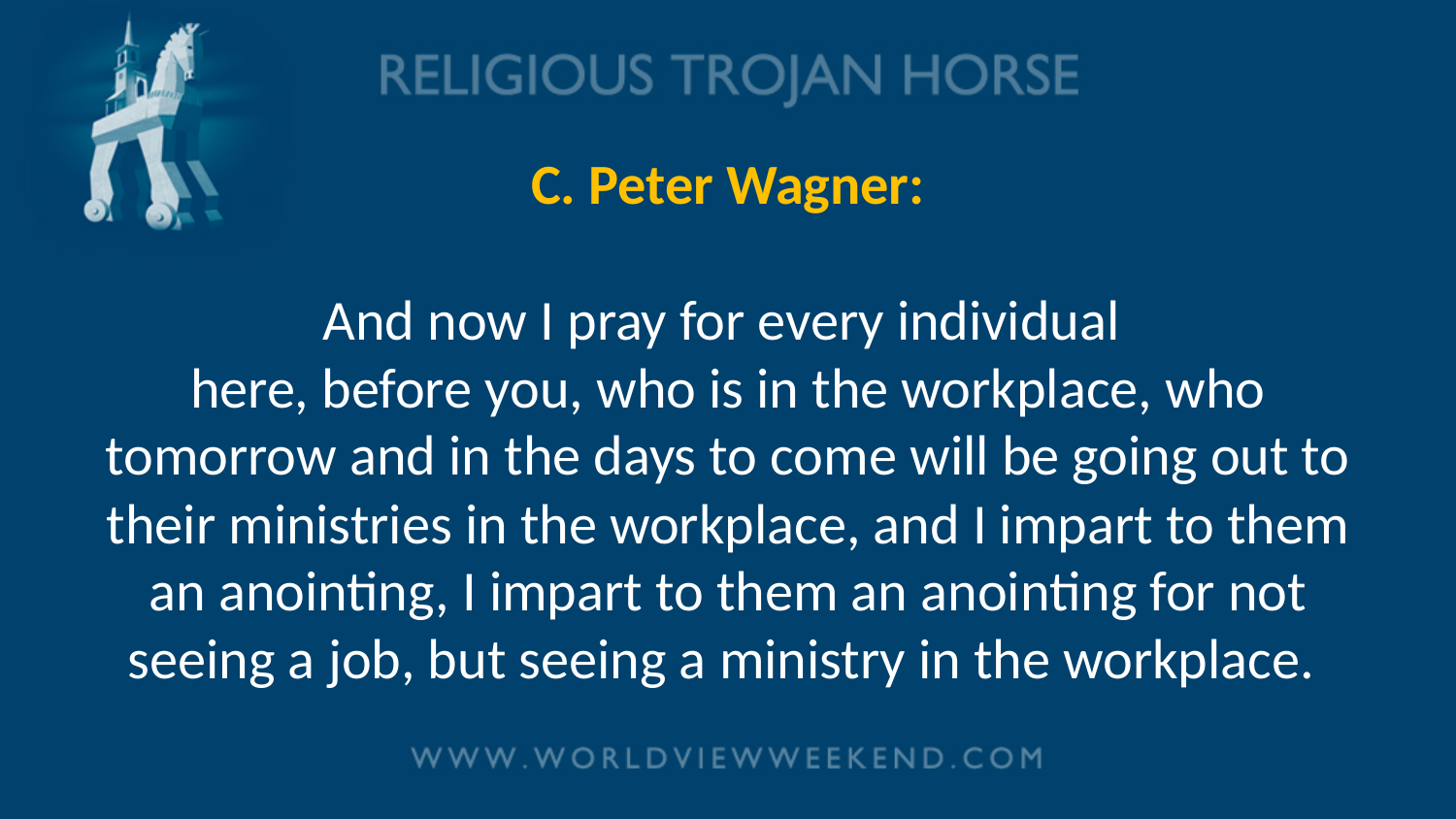

# C. Peter Wagner: And now I pray for every individual here, before you, who is in the workplace, who tomorrow and in the days to come will be going out to their ministries in the workplace, and I impart to them an anointing, I impart to them an anointing for not seeing a job, but seeing a ministry in the workplace.